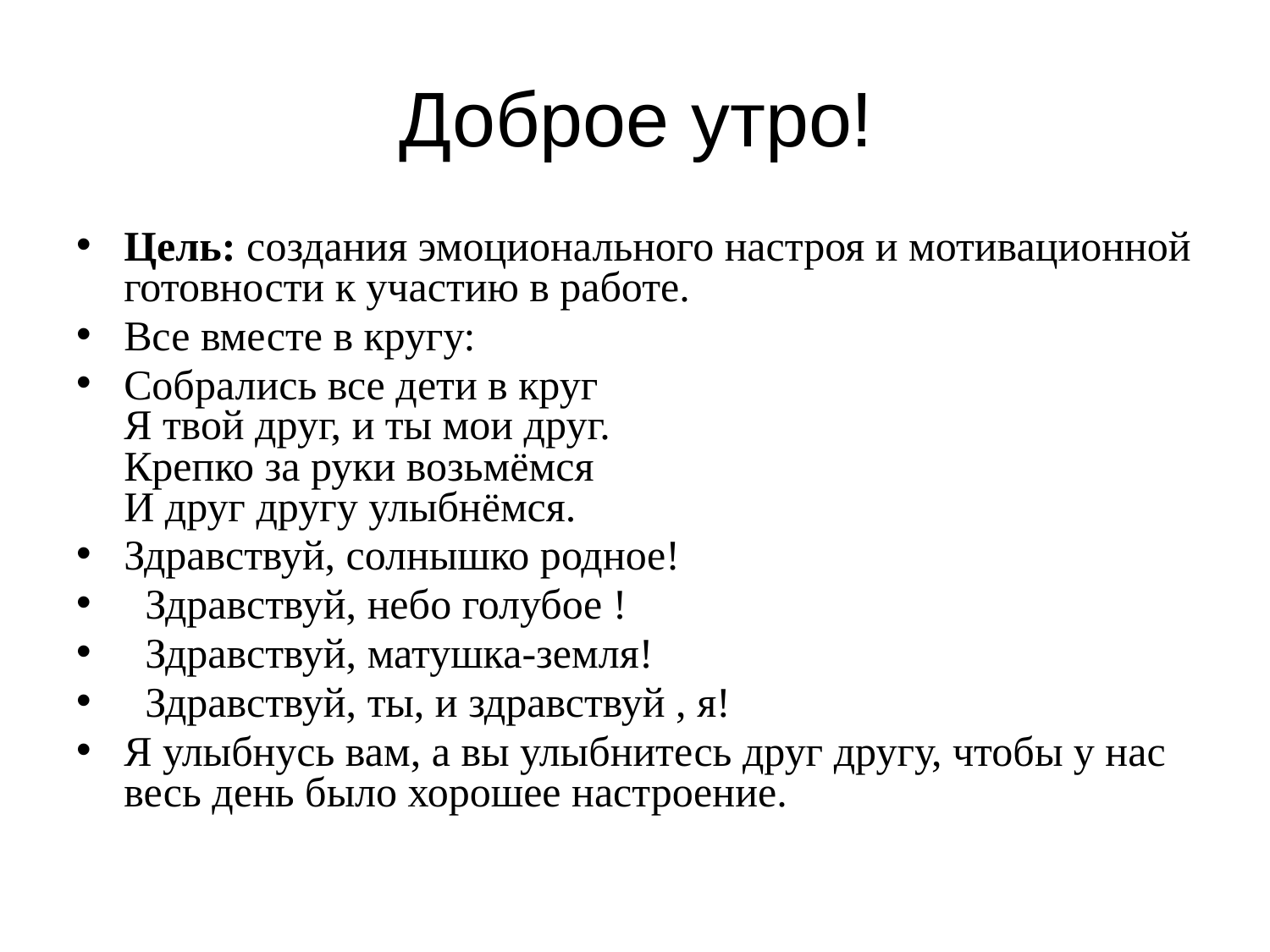

# Доброе утро!
Цель: создания эмоционального настроя и мотивационной готовности к участию в работе.
Все вместе в кругу:
Собрались все дети в круг
Я твой друг, и ты мои друг.
Крепко за руки возьмёмся
И друг другу улыбнёмся.
Здравствуй, солнышко родное!
  Здравствуй, небо голубое !
  Здравствуй, матушка-земля!
  Здравствуй, ты, и здравствуй , я!
Я улыбнусь вам, а вы улыбнитесь друг другу, чтобы у нас весь день было хорошее настроение.